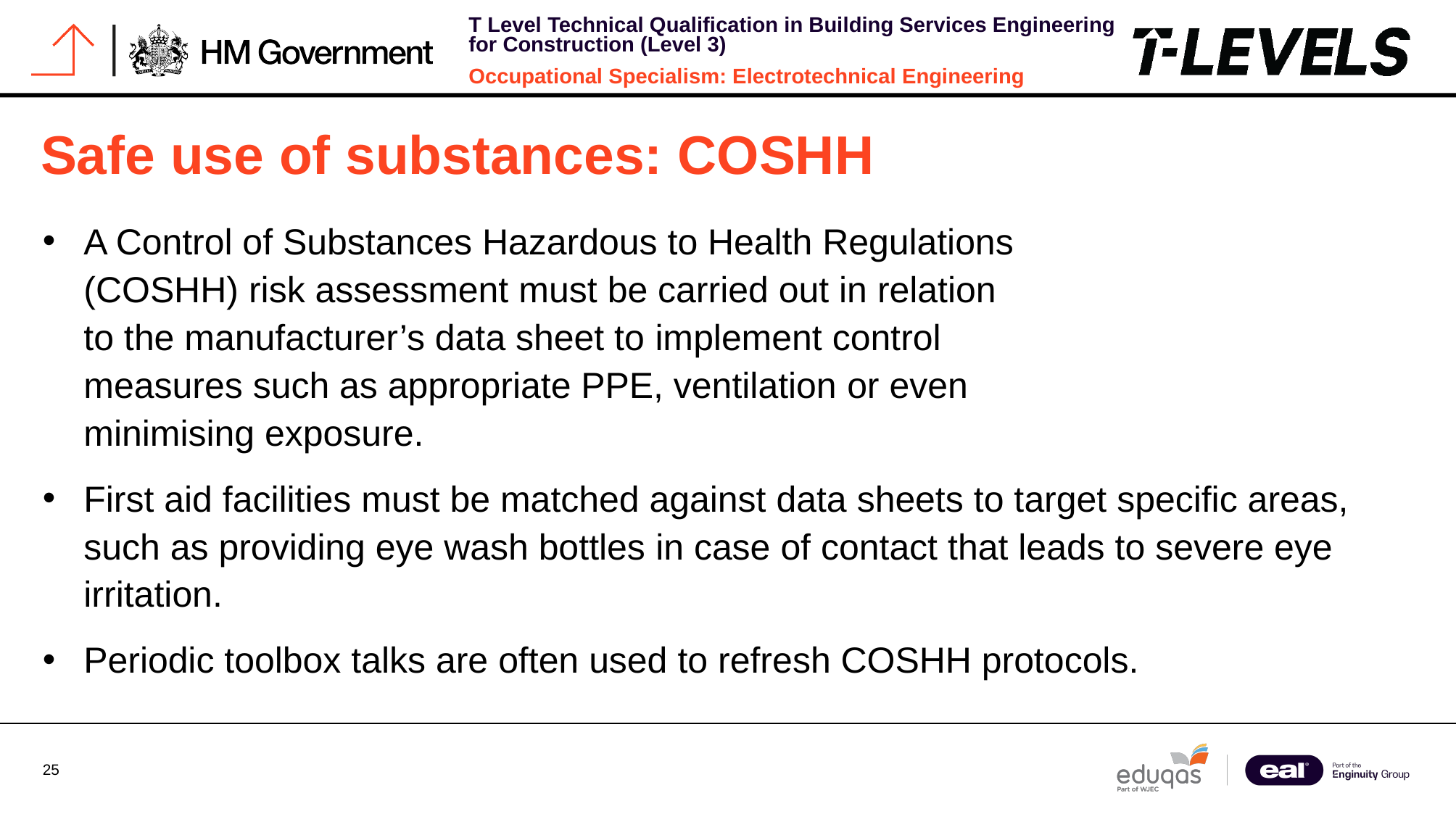

# Safe use of substances: COSHH
A Control of Substances Hazardous to Health Regulations
(COSHH) risk assessment must be carried out in relation
to the manufacturer’s data sheet to implement control
measures such as appropriate PPE, ventilation or even
minimising exposure.
First aid facilities must be matched against data sheets to target specific areas, such as providing eye wash bottles in case of contact that leads to severe eye irritation.
Periodic toolbox talks are often used to refresh COSHH protocols.